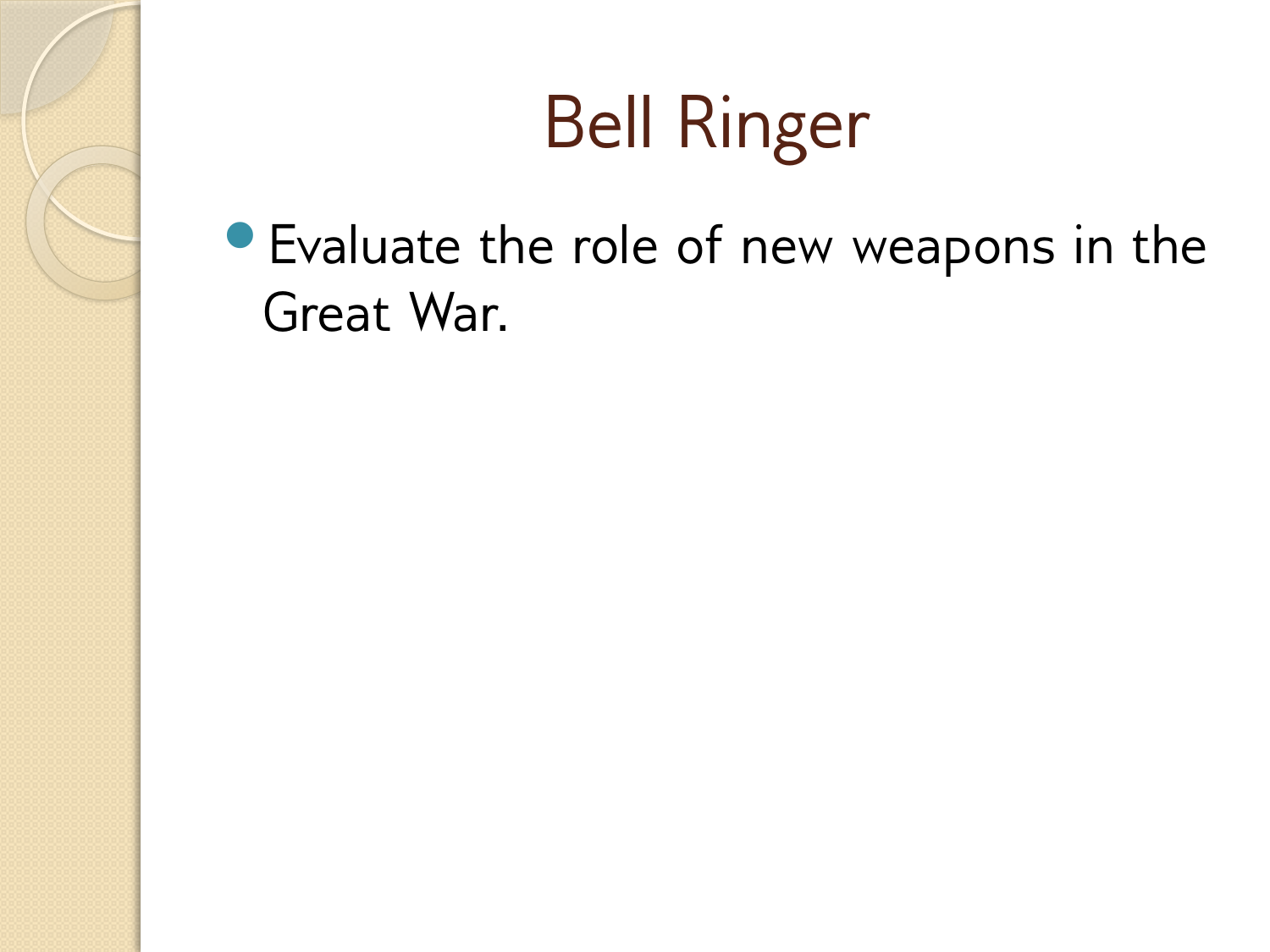

# Bell Ringer
Evaluate the role of new weapons in the Great War.